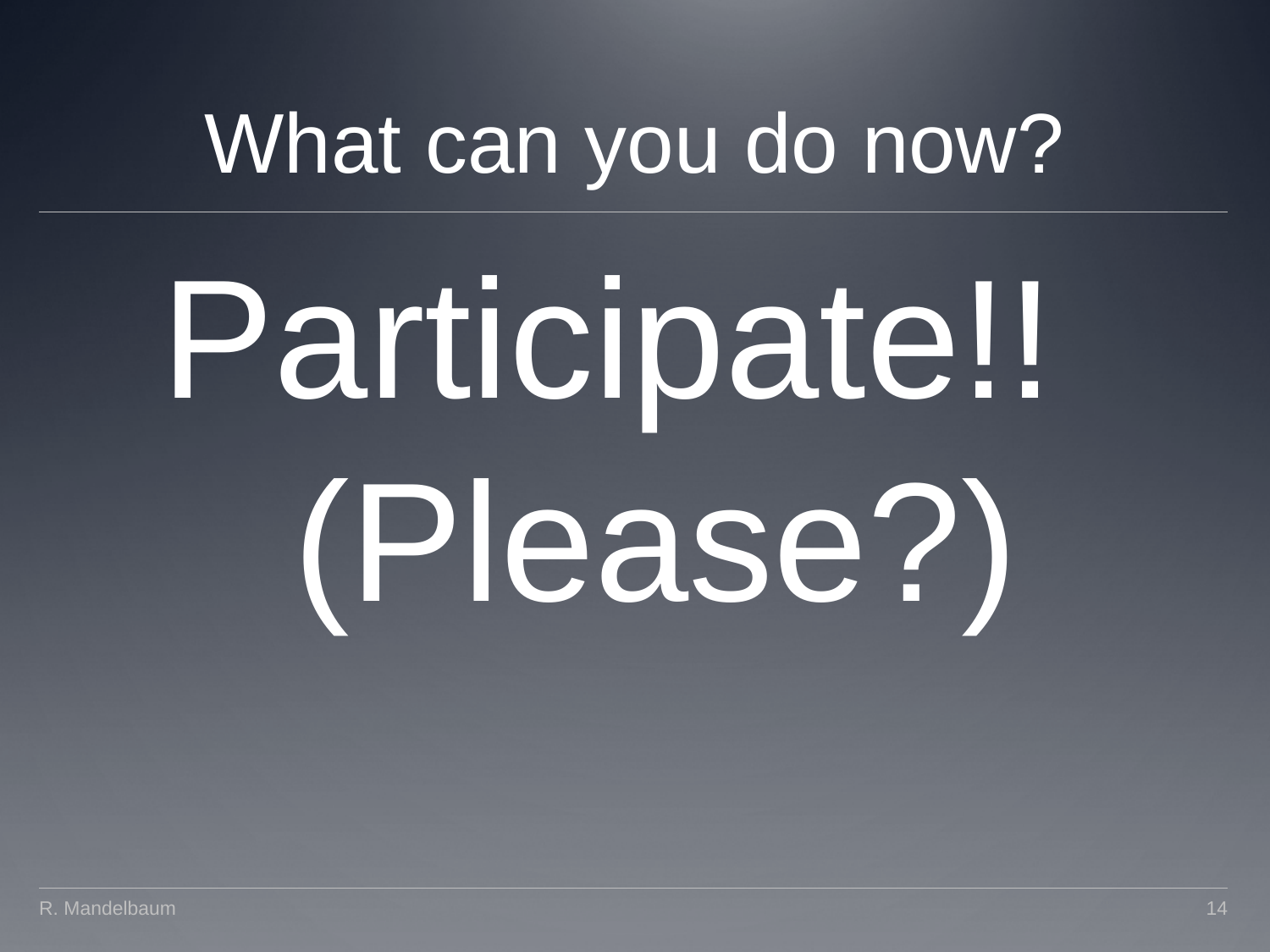

# What can you do now?
Participate!!  (Please?)
R. Mandelbaum
14